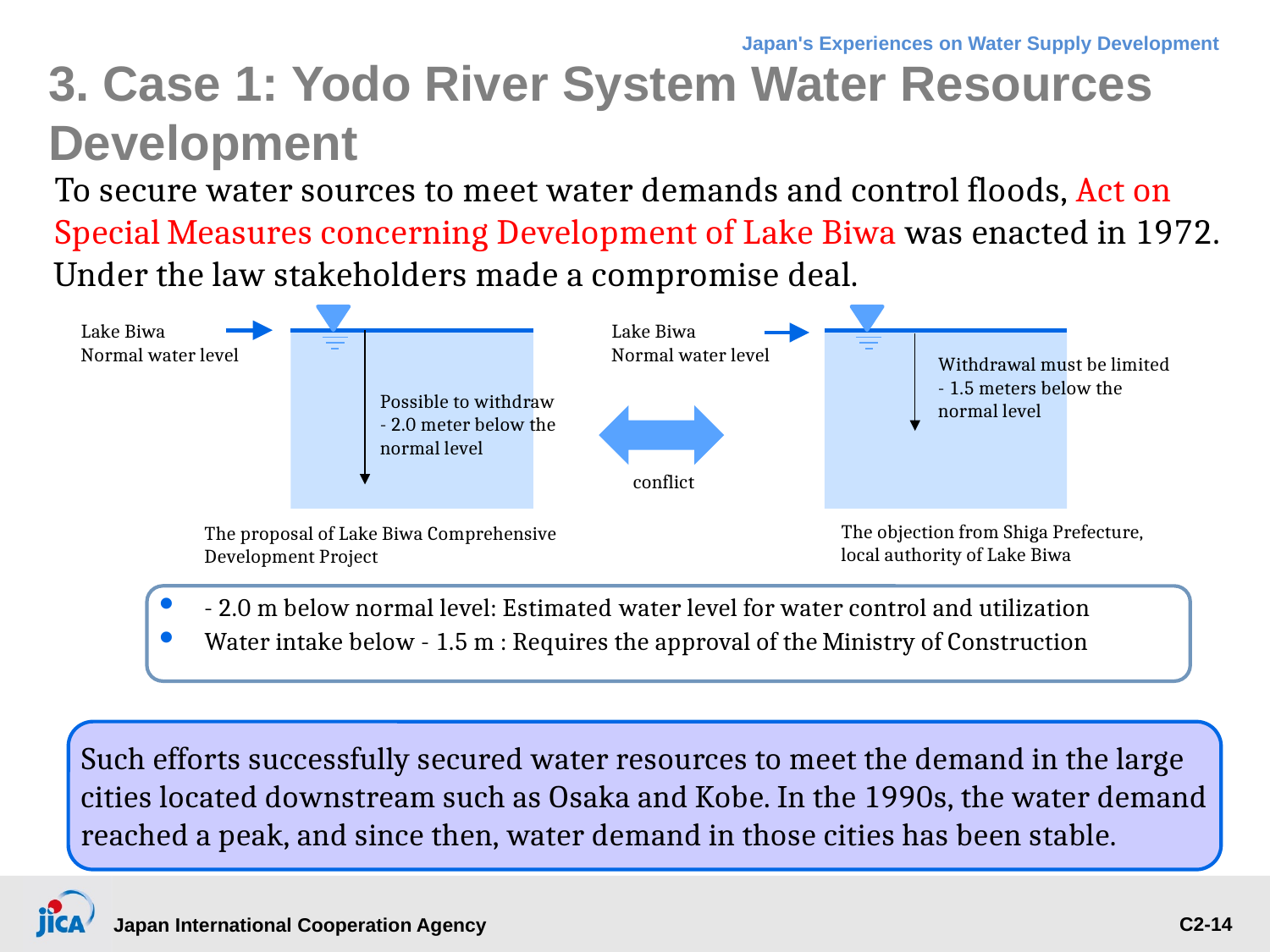

# 3. Case 1: Yodo River System Water Resources Development
To secure water sources to meet water demands and control floods, Act on Special Measures concerning Development of Lake Biwa was enacted in 1972. Under the law stakeholders made a compromise deal.

Lake Biwa
Normal water level
Lake Biwa
Normal water level
Withdrawal must be limited  - 1.5 meters below the normal level
Possible to withdraw
- 2.0 meter below the normal level

conflict
The objection from Shiga Prefecture, local authority of Lake Biwa
The proposal of Lake Biwa Comprehensive Development Project

- 2.0 m below normal level: Estimated water level for water control and utilization
Water intake below - 1.5 m : Requires the approval of the Ministry of Construction

Such efforts successfully secured water resources to meet the demand in the large cities located downstream such as Osaka and Kobe. In the 1990s, the water demand reached a peak, and since then, water demand in those cities has been stable.